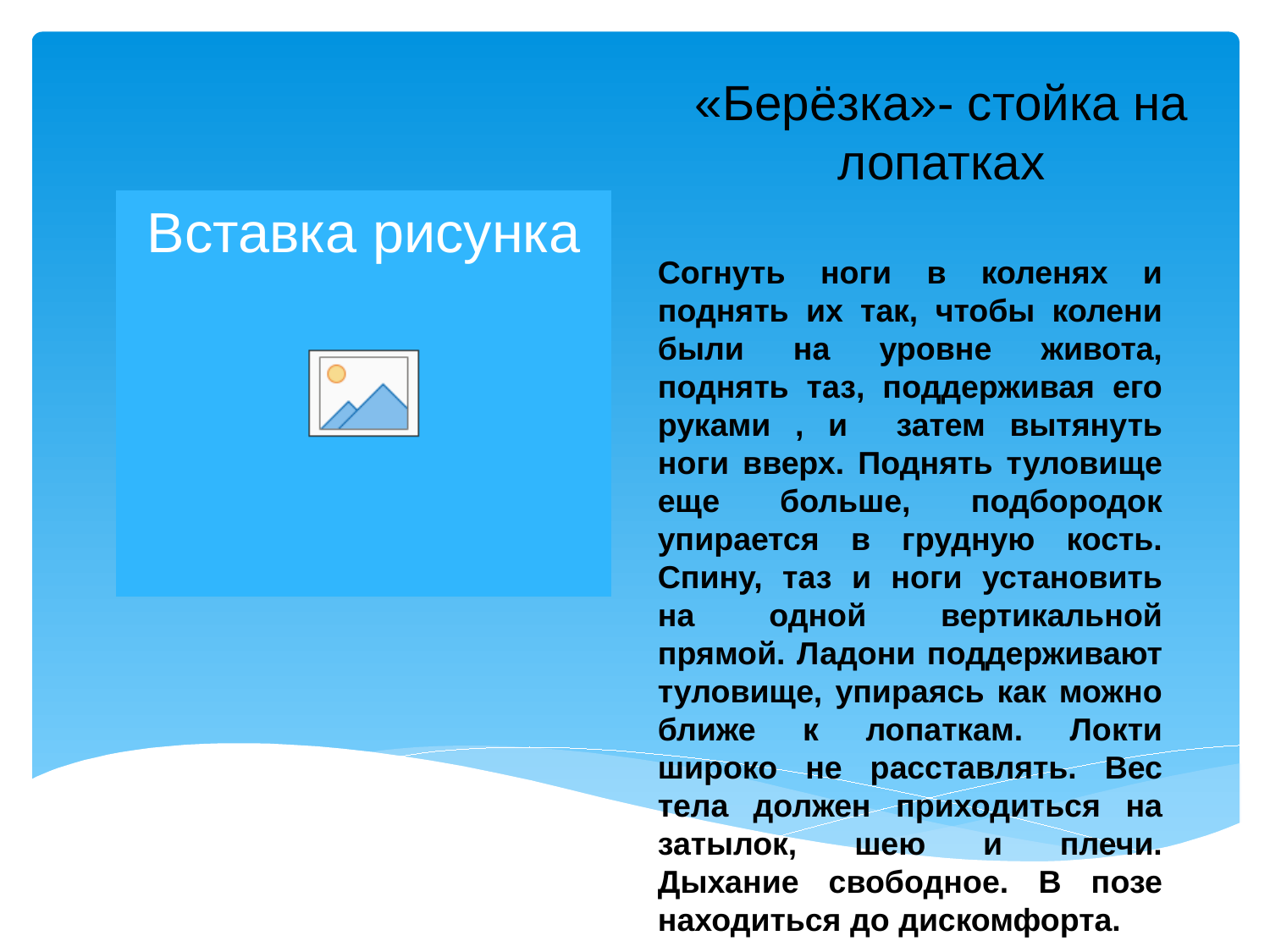

# «Берёзка»- стойка на лопатках

Согнуть ноги в коленях и поднять их так, чтобы колени были на уровне живота, поднять таз, поддерживая его руками , и  затем вытянуть ноги вверх. Поднять туловище еще больше, подбородок упирается в грудную кость. Спину, таз и ноги установить на одной вертикальной прямой. Ладони поддерживают туловище, упираясь как можно ближе к лопаткам. Локти широко не расставлять. Вес тела должен приходиться на затылок, шею и плечи. Дыхание свободное. В позе находиться до дискомфорта.